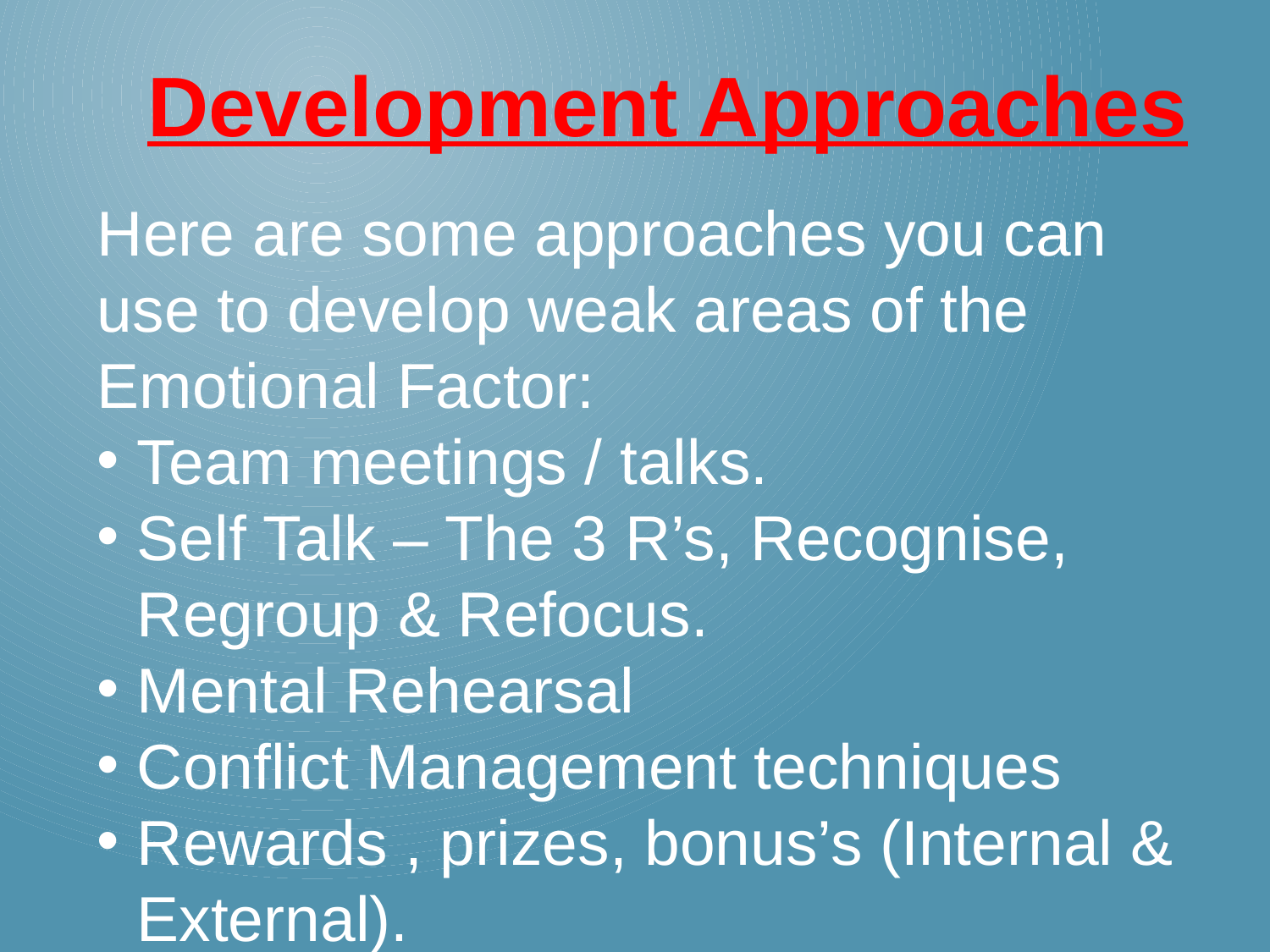

Development Approaches
Here are some approaches you can use to develop weak areas of the Emotional Factor:
Team meetings / talks.
Self Talk – The 3 R’s, Recognise, Regroup & Refocus.
Mental Rehearsal
Conflict Management techniques
Rewards , prizes, bonus’s (Internal & External).